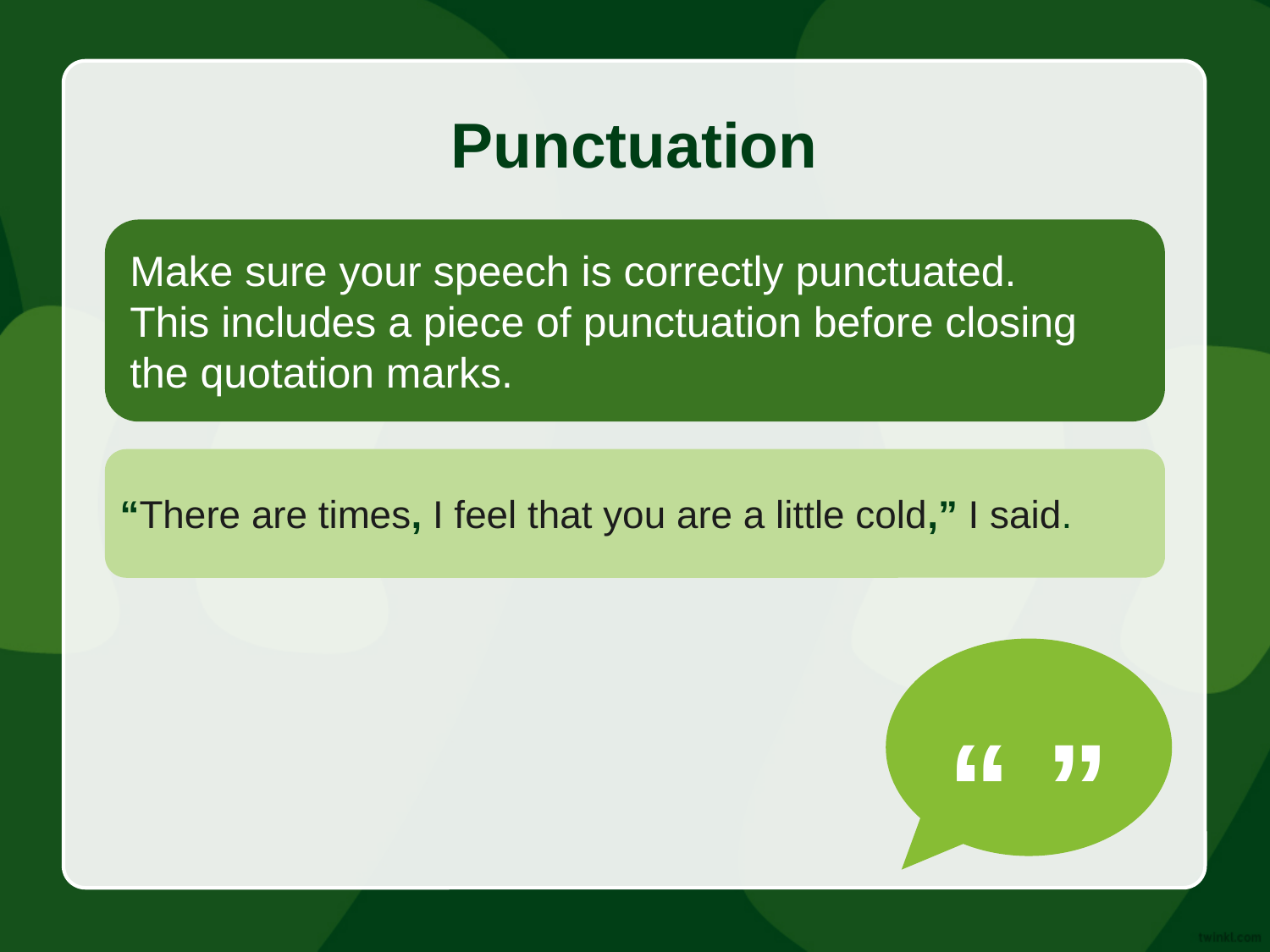

# Punctuation
Make sure your speech is correctly punctuated.
This includes a piece of punctuation before closing the quotation marks.

“There are times, I feel that you are a little cold,” I said.

“ ”